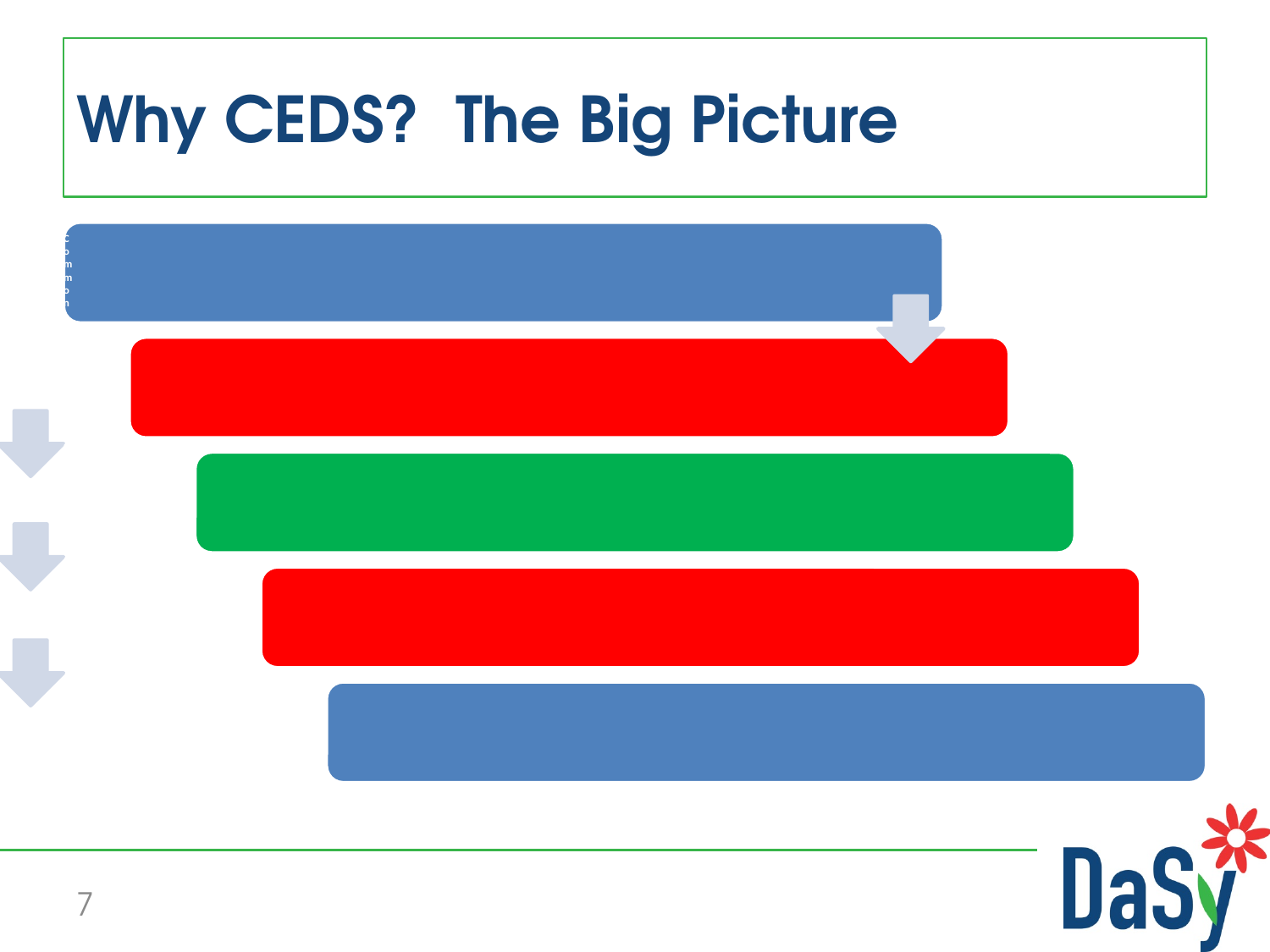

# Why CEDS?  The Big Picture
Common data elements & definitions = CEDS
7